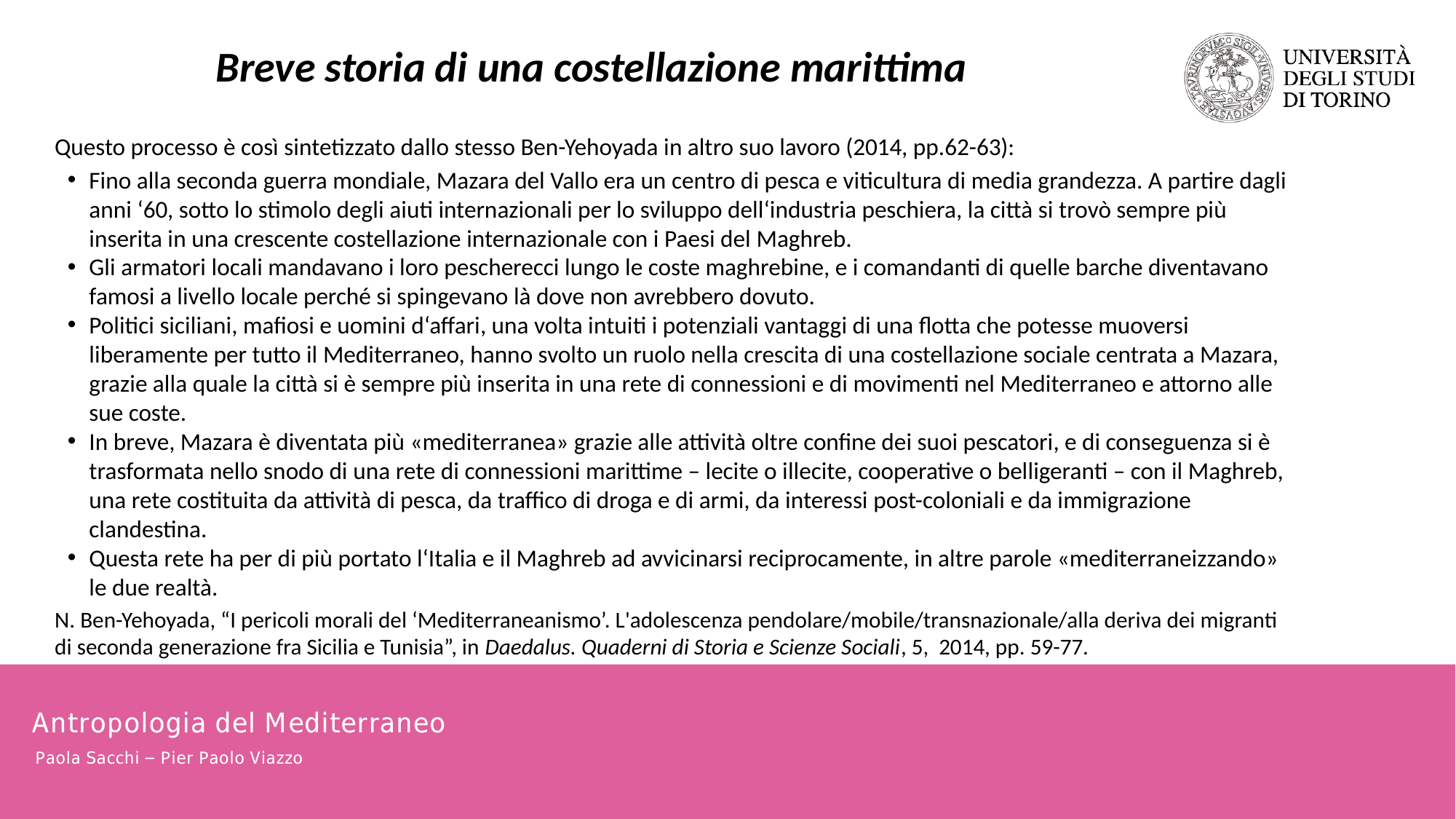

Breve storia di una costellazione marittima
Questo processo è così sintetizzato dallo stesso Ben-Yehoyada in altro suo lavoro (2014, pp.62-63):
Fino alla seconda guerra mondiale, Mazara del Vallo era un centro di pesca e viticultura di media grandezza. A partire dagli anni ‘60, sotto lo stimolo degli aiuti internazionali per lo sviluppo dell‘industria peschiera, la città si trovò sempre più inserita in una crescente costellazione internazionale con i Paesi del Maghreb.
Gli armatori locali mandavano i loro pescherecci lungo le coste maghrebine, e i comandanti di quelle barche diventavano famosi a livello locale perché si spingevano là dove non avrebbero dovuto.
Politici siciliani, mafiosi e uomini d‘affari, una volta intuiti i potenziali vantaggi di una flotta che potesse muoversi liberamente per tutto il Mediterraneo, hanno svolto un ruolo nella crescita di una costellazione sociale centrata a Mazara, grazie alla quale la città si è sempre più inserita in una rete di connessioni e di movimenti nel Mediterraneo e attorno alle sue coste.
In breve, Mazara è diventata più «mediterranea» grazie alle attività oltre confine dei suoi pescatori, e di conseguenza si è trasformata nello snodo di una rete di connessioni marittime – lecite o illecite, cooperative o belligeranti – con il Maghreb, una rete costituita da attività di pesca, da traffico di droga e di armi, da interessi post-coloniali e da immigrazione clandestina.
Questa rete ha per di più portato l‘Italia e il Maghreb ad avvicinarsi reciprocamente, in altre parole «mediterraneizzando» le due realtà.
N. Ben-Yehoyada, “I pericoli morali del ‘Mediterraneanismo’. L'adolescenza pendolare/mobile/transnazionale/alla deriva dei migranti di seconda generazione fra Sicilia e Tunisia”, in Daedalus. Quaderni di Storia e Scienze Sociali, 5,  2014, pp. 59-77.
Antropologia del Mediterraneo

Paola Sacchi – Pier Paolo Viazzo

Antropologia del Mediterraneo